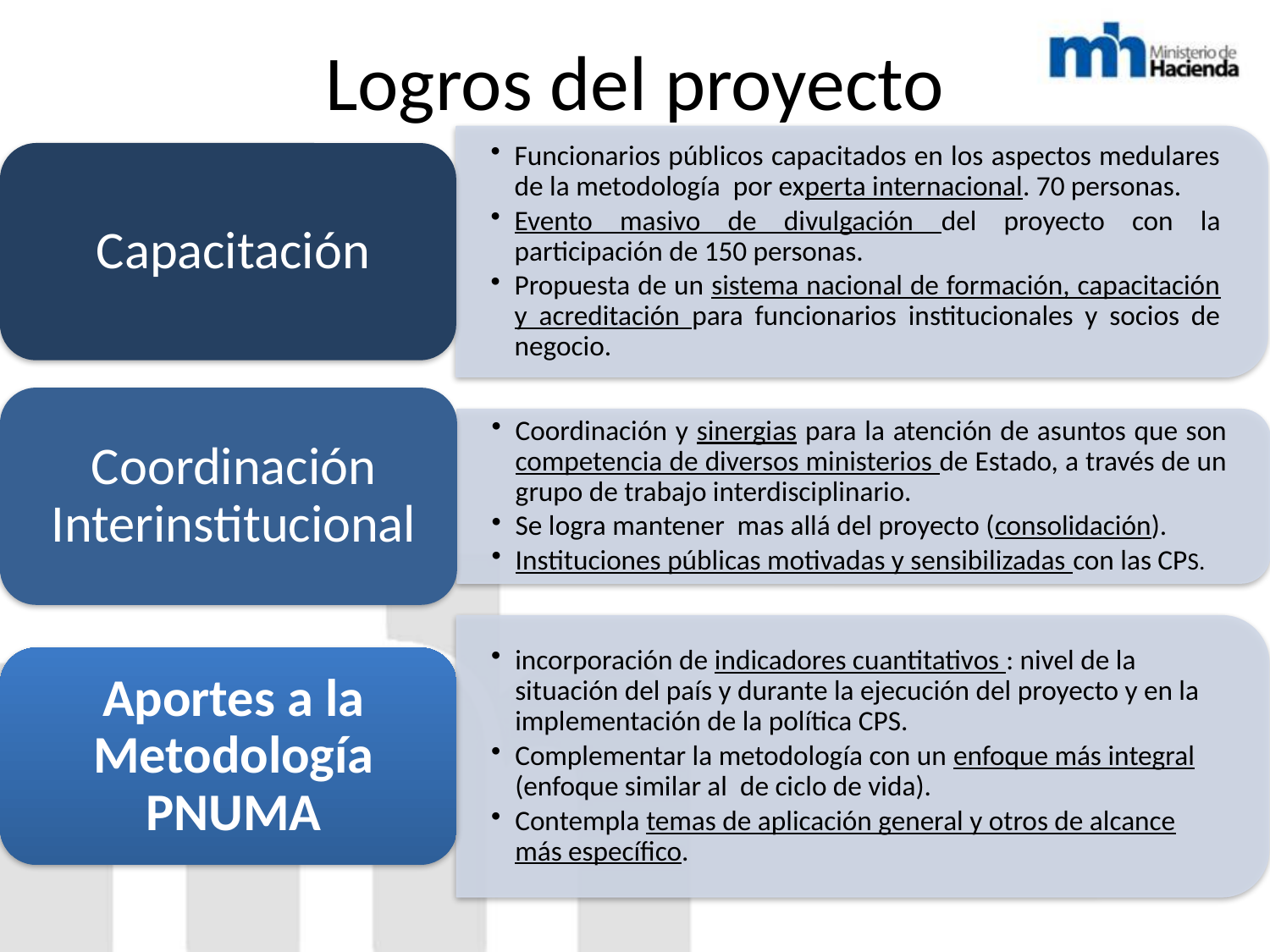

# Logros del proyecto
Funcionarios públicos capacitados en los aspectos medulares de la metodología  por experta internacional. 70 personas.
Evento masivo de divulgación del proyecto con la participación de 150 personas.
Propuesta de un sistema nacional de formación, capacitación y acreditación para funcionarios institucionales y socios de negocio.
Capacitación
Coordinación y sinergias para la atención de asuntos que son competencia de diversos ministerios de Estado, a través de un grupo de trabajo interdisciplinario.
Se logra mantener  mas allá del proyecto (consolidación).
Instituciones públicas motivadas y sensibilizadas con las CPS.
Coordinación Interinstitucional
incorporación de indicadores cuantitativos : nivel de la situación del país y durante la ejecución del proyecto y en la implementación de la política CPS.
Complementar la metodología con un enfoque más integral (enfoque similar al  de ciclo de vida).
Contempla temas de aplicación general y otros de alcance más específico.
Aportes a la Metodología PNUMA